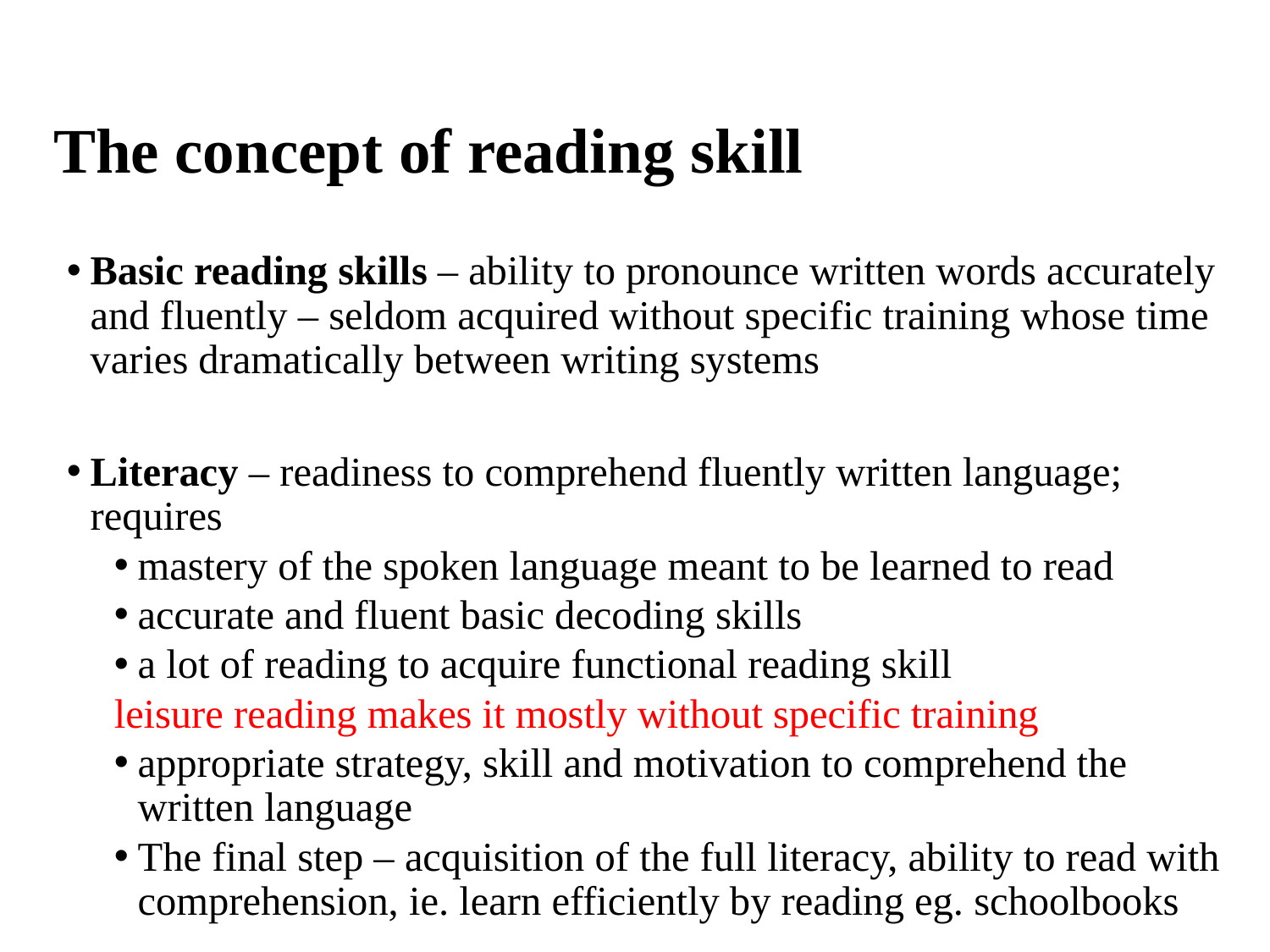

The concept of reading skill
Basic reading skills – ability to pronounce written words accurately and fluently – seldom acquired without specific training whose time varies dramatically between writing systems

Literacy – readiness to comprehend fluently written language; requires
mastery of the spoken language meant to be learned to read
accurate and fluent basic decoding skills
a lot of reading to acquire functional reading skill
	leisure reading makes it mostly without specific training
appropriate strategy, skill and motivation to comprehend the written language
The final step – acquisition of the full literacy, ability to read with comprehension, ie. learn efficiently by reading eg. schoolbooks